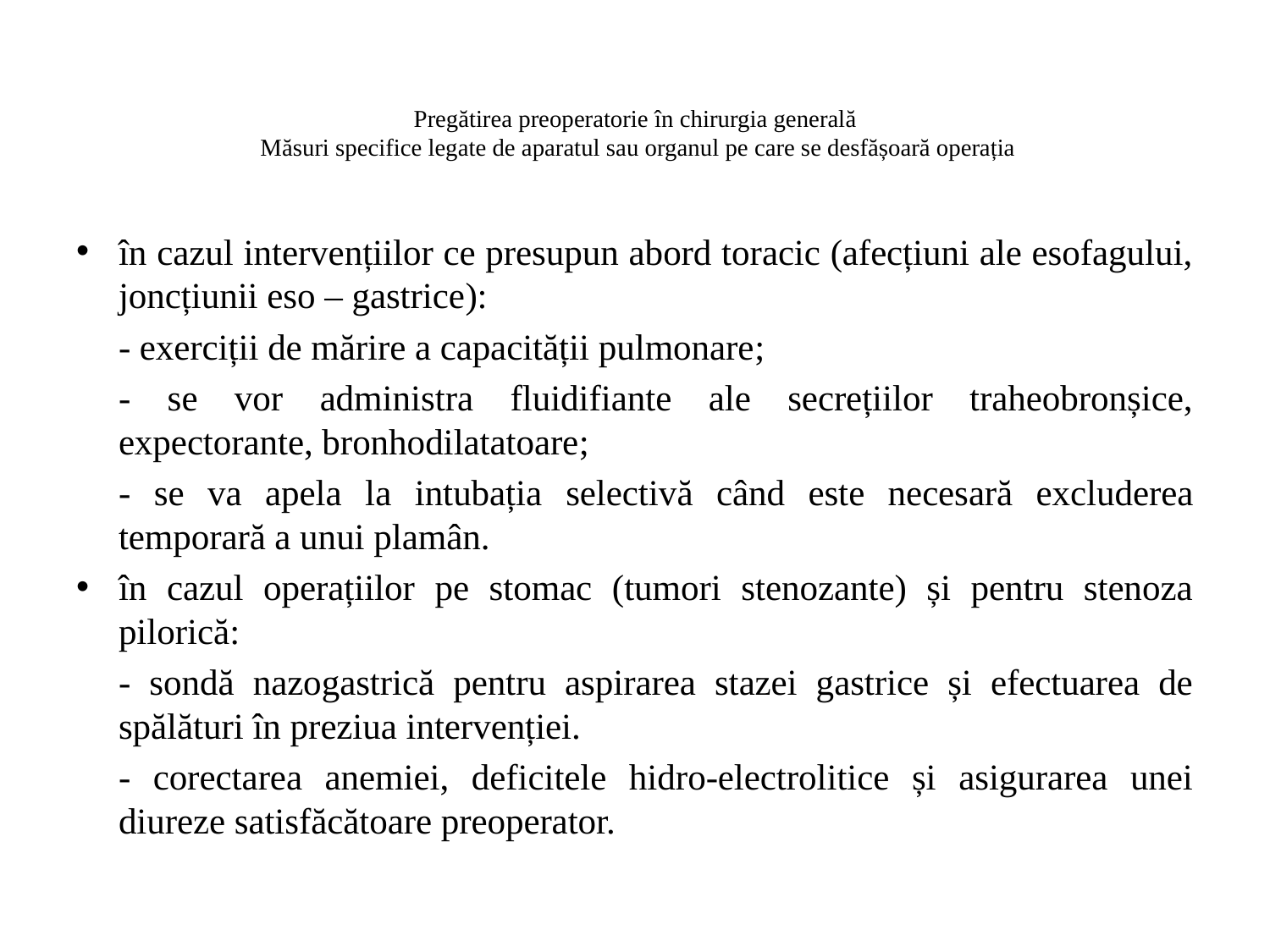

# Pregătirea preoperatorie în chirurgia generală Măsuri specifice legate de aparatul sau organul pe care se desfășoară operația
în cazul intervențiilor ce presupun abord toracic (afecțiuni ale esofagului, joncțiunii eso – gastrice):
	- exerciții de mărire a capacității pulmonare;
	- se vor administra fluidifiante ale secrețiilor traheobronșice, expectorante, bronhodilatatoare;
	- se va apela la intubația selectivă când este necesară excluderea temporară a unui plamân.
în cazul operațiilor pe stomac (tumori stenozante) și pentru stenoza pilorică:
	- sondă nazogastrică pentru aspirarea stazei gastrice și efectuarea de spălături în preziua intervenției.
	- corectarea anemiei, deficitele hidro-electrolitice și asigurarea unei diureze satisfăcătoare preoperator.